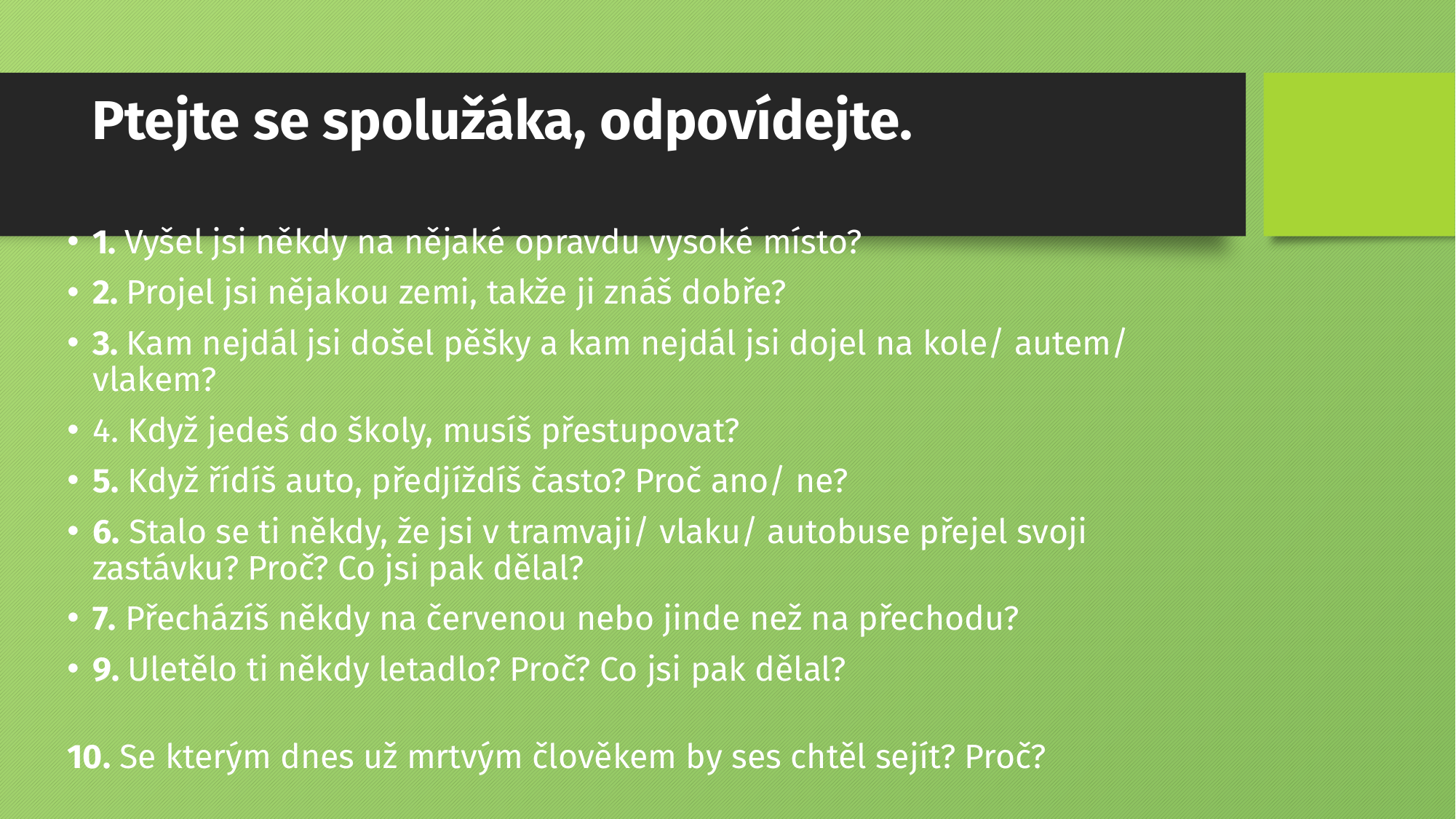

# Ptejte se spolužáka, odpovídejte.
1. Vyšel jsi někdy na nějaké opravdu vysoké místo?
2. Projel jsi nějakou zemi, takže ji znáš dobře?
3. Kam nejdál jsi došel pěšky a kam nejdál jsi dojel na kole/ autem/ vlakem?
4. Když jedeš do školy, musíš přestupovat?
5. Když řídíš auto, předjíždíš často? Proč ano/ ne?
6. Stalo se ti někdy, že jsi v tramvaji/ vlaku/ autobuse přejel svoji zastávku? Proč? Co jsi pak dělal?
7. Přecházíš někdy na červenou nebo jinde než na přechodu?
9. Uletělo ti někdy letadlo? Proč? Co jsi pak dělal?
10. Se kterým dnes už mrtvým člověkem by ses chtěl sejít? Proč?